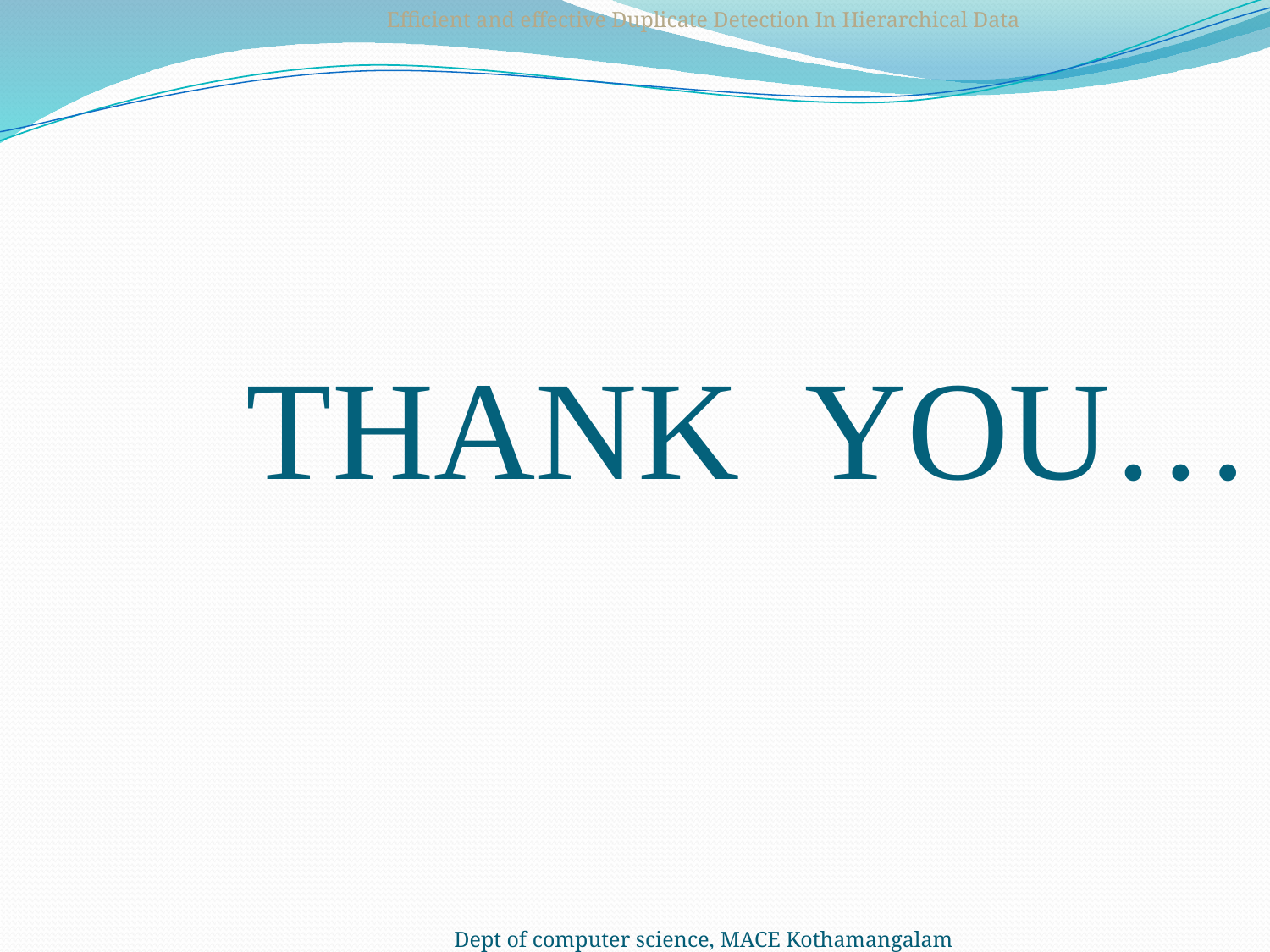

Efficient and effective Duplicate Detection In Hierarchical Data
# THANK  YOU…
Dept of computer science, MACE Kothamangalam